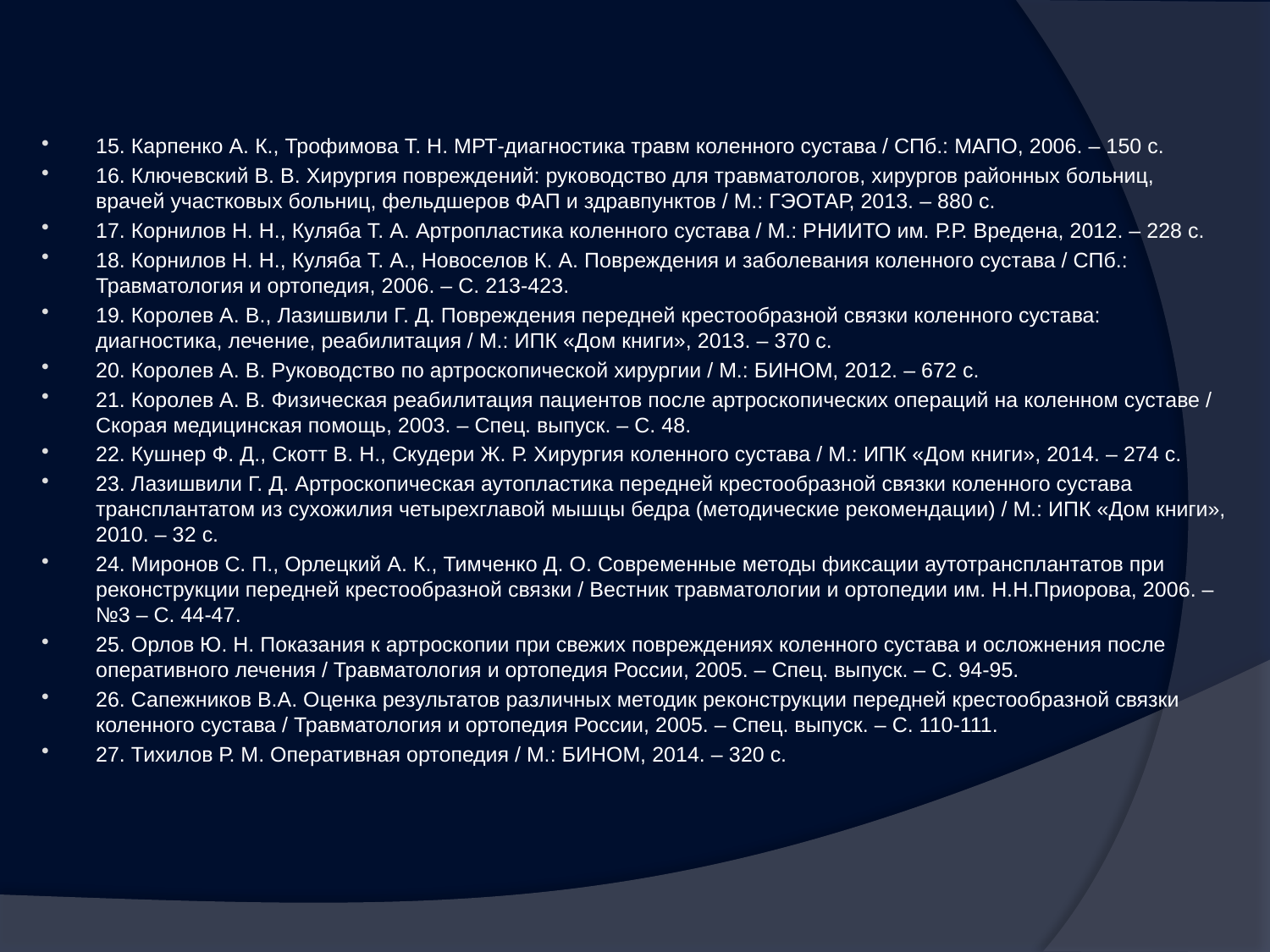

15. Карпенко А. К., Трофимова Т. Н. МРТ-диагностика травм коленного сустава / СПб.: МАПО, 2006. – 150 с.
16. Ключевский В. В. Хирургия повреждений: руководство для травматологов, хирургов районных больниц,  врачей участковых больниц, фельдшеров ФАП и здравпунктов / М.: ГЭОТАР, 2013. – 880 с.
17. Корнилов Н. Н., Куляба Т. А. Артропластика коленного сустава / М.: РНИИТО им. Р.Р. Вредена, 2012. – 228 с.
18. Корнилов Н. Н., Куляба Т. А., Новоселов К. А. Повреждения и заболевания коленного сустава / СПб.: Травматология и ортопедия, 2006. – С. 213-423.
19. Королев А. В., Лазишвили Г. Д. Повреждения передней крестообразной связки коленного сустава: диагностика, лечение, реабилитация / М.: ИПК «Дом книги», 2013. – 370 с.
20. Королев А. В. Руководство по артроскопической хирургии / М.: БИНОМ, 2012. – 672 с.
21. Королев А. В. Физическая реабилитация пациентов после артроскопических операций на коленном суставе / Скорая медицинская помощь, 2003. – Спец. выпуск. – С. 48.
22. Кушнер Ф. Д., Скотт В. Н., Скудери Ж. Р. Хирургия коленного сустава / М.: ИПК «Дом книги», 2014. – 274 с.
23. Лазишвили Г. Д. Артроскопическая аутопластика передней крестообразной связки коленного сустава трансплантатом из сухожилия четырехглавой мышцы бедра (методические рекомендации) / М.: ИПК «Дом книги», 2010. – 32 с.
24. Миронов С. П., Орлецкий А. К., Тимченко Д. О. Современные методы фиксации аутотрансплантатов при реконструкции передней крестообразной связки / Вестник травматологии и ортопедии им. Н.Н.Приорова, 2006. – №3 – С. 44-47.
25. Орлов Ю. Н. Показания к артроскопии при свежих повреждениях коленного сустава и осложнения после оперативного лечения / Травматология и ортопедия России, 2005. – Спец. выпуск. – С. 94-95.
26. Сапежников В.А. Оценка результатов различных методик реконструкции передней крестообразной связки коленного сустава / Травматология и ортопедия России, 2005. – Спец. выпуск. – С. 110-111.
27. Тихилов Р. М. Оперативная ортопедия / М.: БИНОМ, 2014. – 320 с.